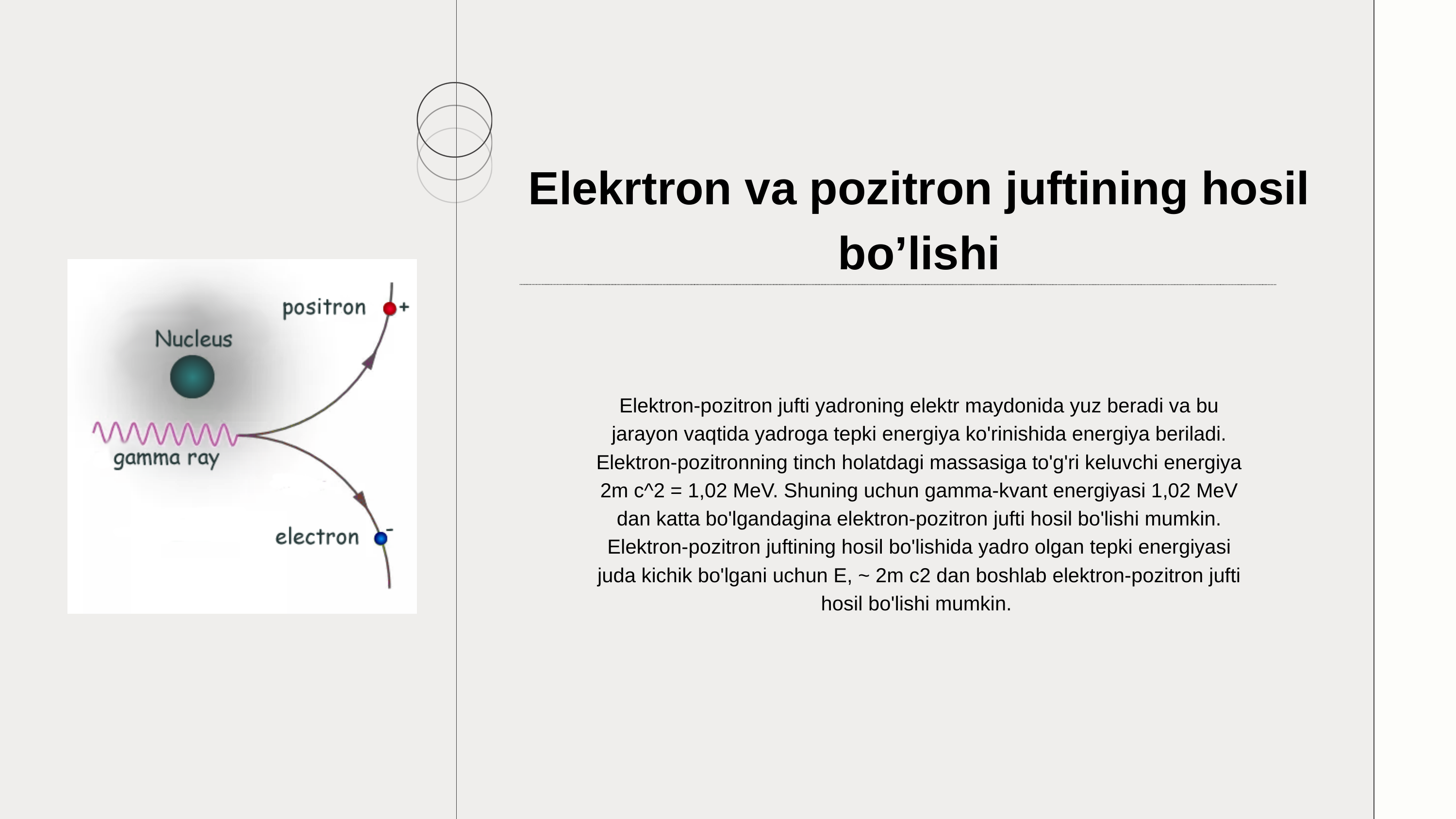

Elekrtron va pozitron juftining hosil bo’lishi

Elektron-pozitron jufti yadroning elektr maydonida yuz beradi va bu
jarayon vaqtida yadroga tepki energiya ko'rinishida energiya beriladi.
Elektron-pozitronning tinch holatdagi massasiga to'g'ri keluvchi energiya
2m c^2 = 1,02 MeV. Shuning uchun gamma-kvant energiyasi 1,02 MeV
dan katta bo'lgandagina elektron-pozitron jufti hosil bo'lishi mumkin.
Elektron-pozitron juftining hosil bo'lishida yadro olgan tepki energiyasi
juda kichik bo'lgani uchun E, ~ 2m c2 dan boshlab elektron-pozitron jufti
hosil bo'lishi mumkin.